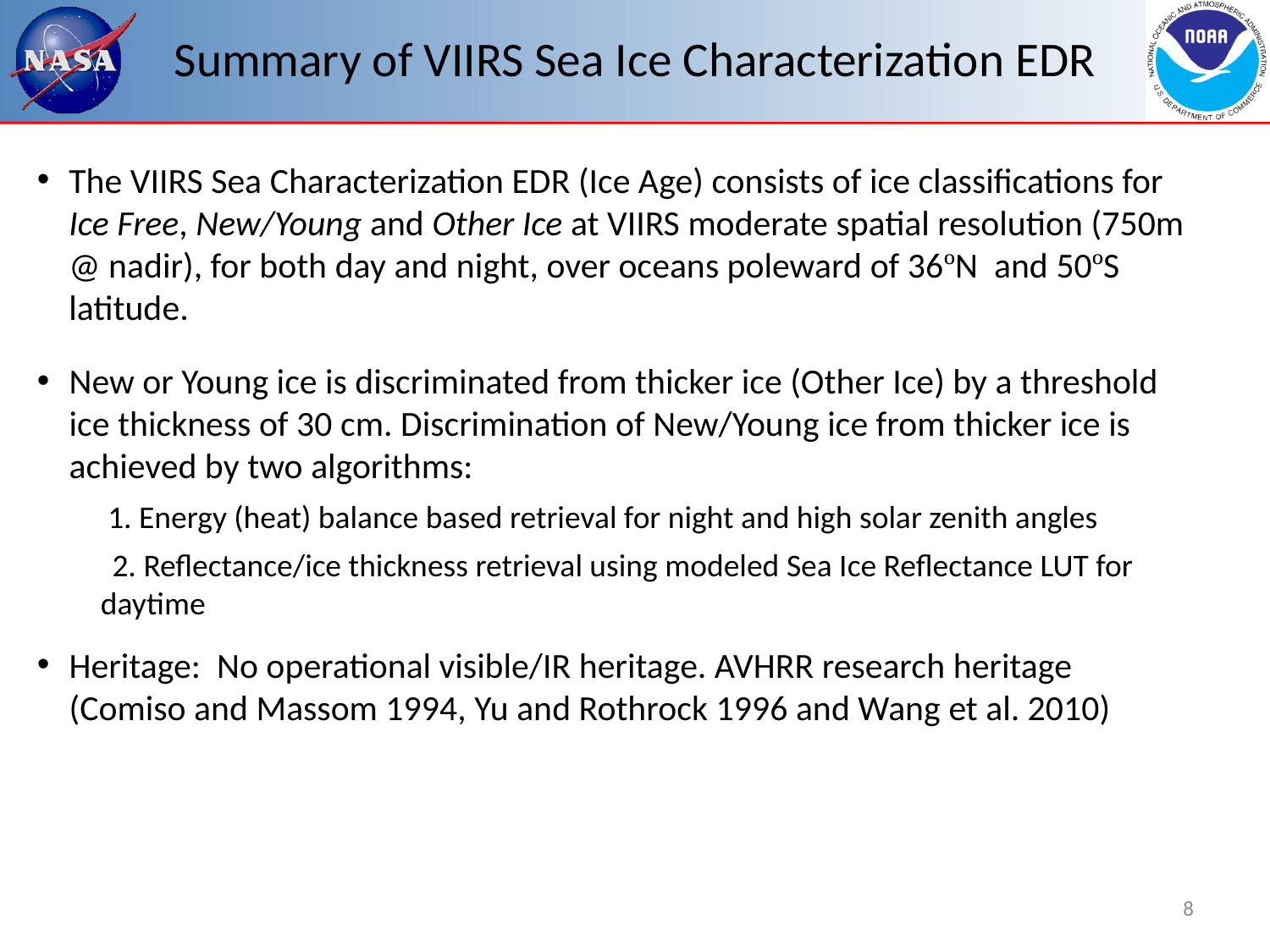

# Summary of VIIRS Sea Ice Characterization EDR
The VIIRS Sea Characterization EDR (Ice Age) consists of ice classifications for Ice Free, New/Young and Other Ice at VIIRS moderate spatial resolution (750m @ nadir), for both day and night, over oceans poleward of 36ºN  and 50ºS latitude.
New or Young ice is discriminated from thicker ice (Other Ice) by a threshold ice thickness of 30 cm. Discrimination of New/Young ice from thicker ice is achieved by two algorithms:
 1. Energy (heat) balance based retrieval for night and high solar zenith angles
      2. Reflectance/ice thickness retrieval using modeled Sea Ice Reflectance LUT for daytime
Heritage:  No operational visible/IR heritage. AVHRR research heritage (Comiso and Massom 1994, Yu and Rothrock 1996 and Wang et al. 2010)

8